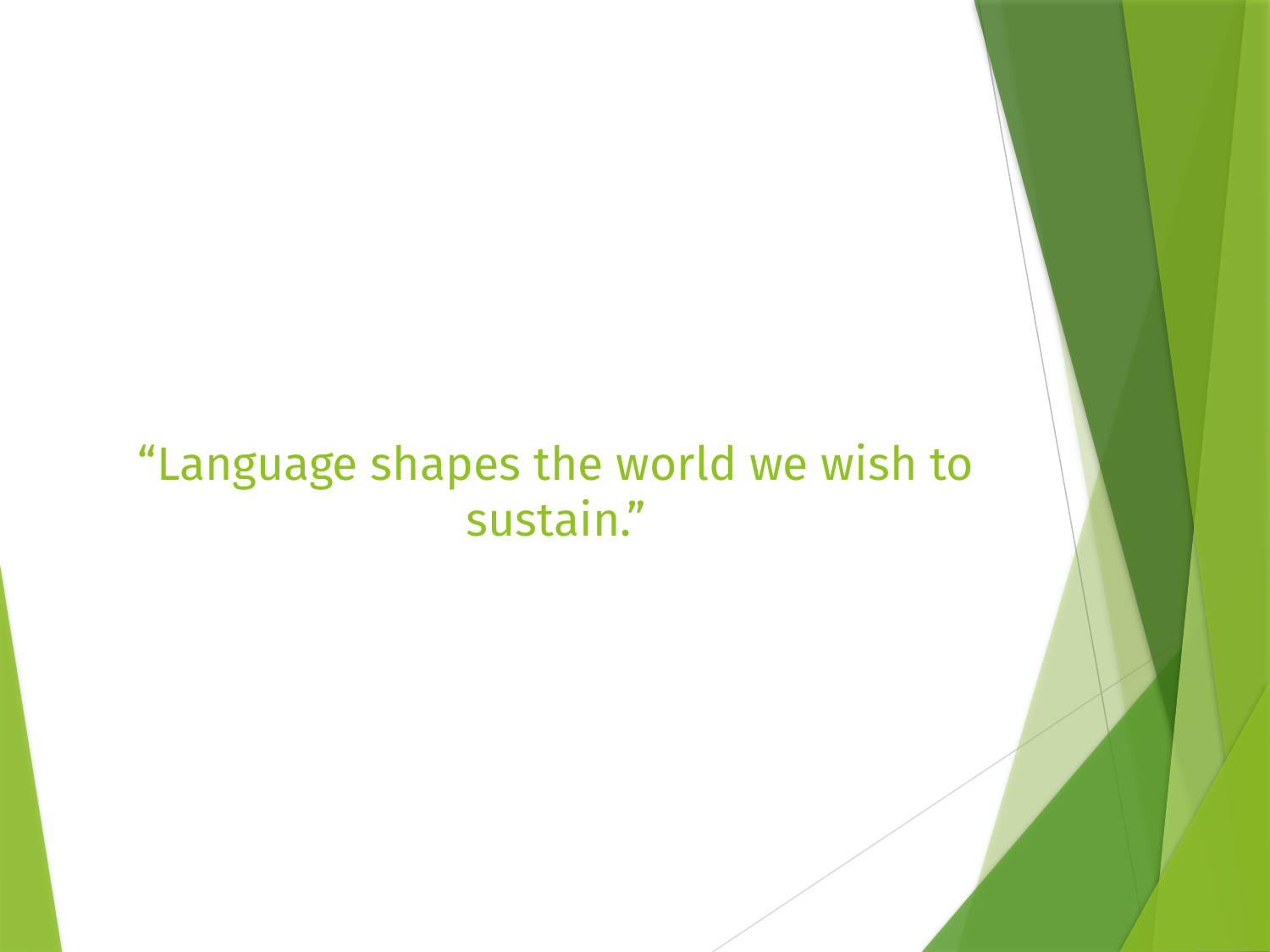

# “Language shapes the world we wish to sustain.”